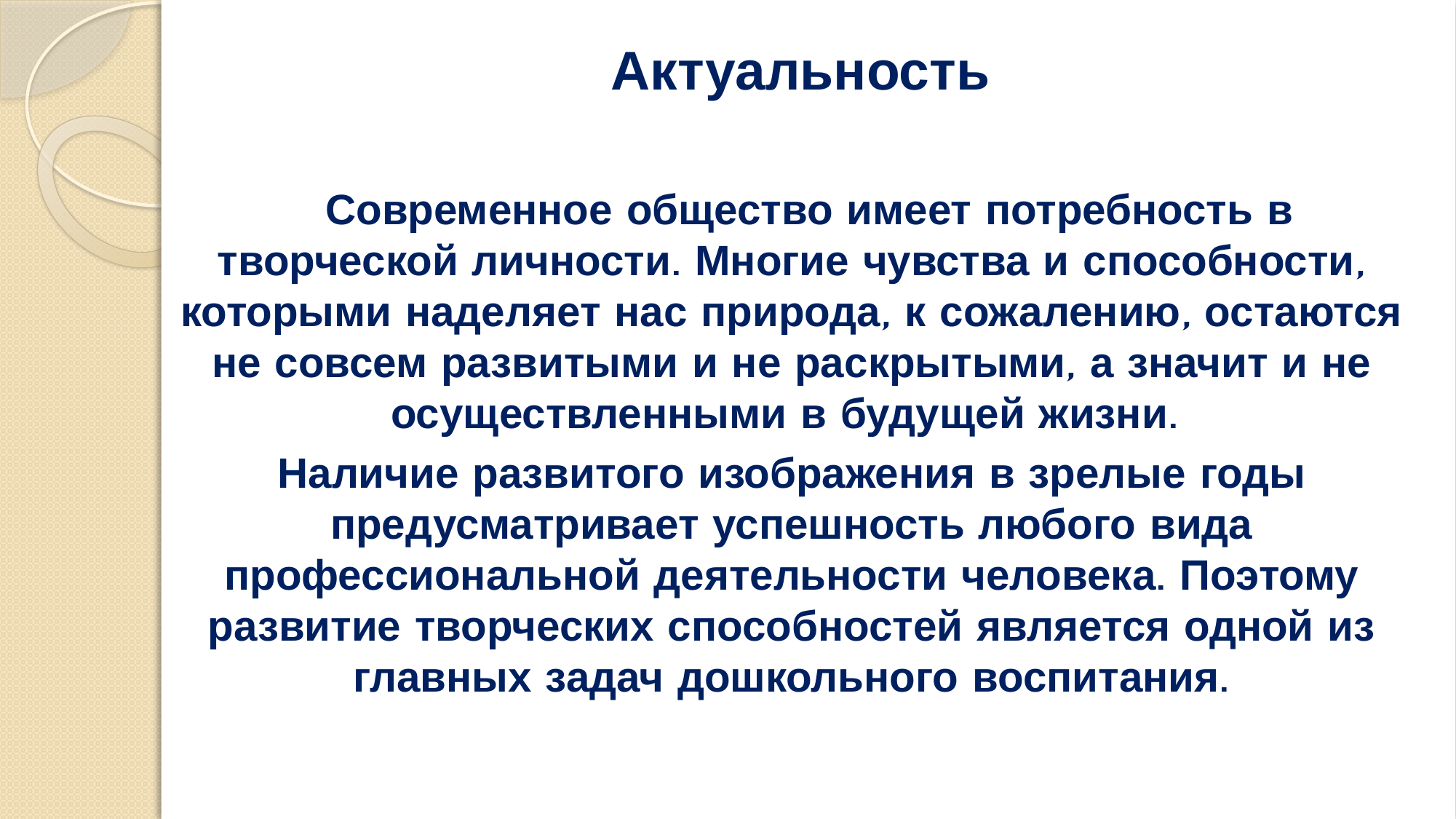

# Актуальность
   Современное общество имеет потребность в творческой личности. Многие чувства и способности, которыми наделяет нас природа, к сожалению, остаются не совсем развитыми и не раскрытыми, а значит и не осуществленными в будущей жизни.
Наличие развитого изображения в зрелые годы предусматривает успешность любого вида профессиональной деятельности человека. Поэтому развитие творческих способностей является одной из главных задач дошкольного воспитания.